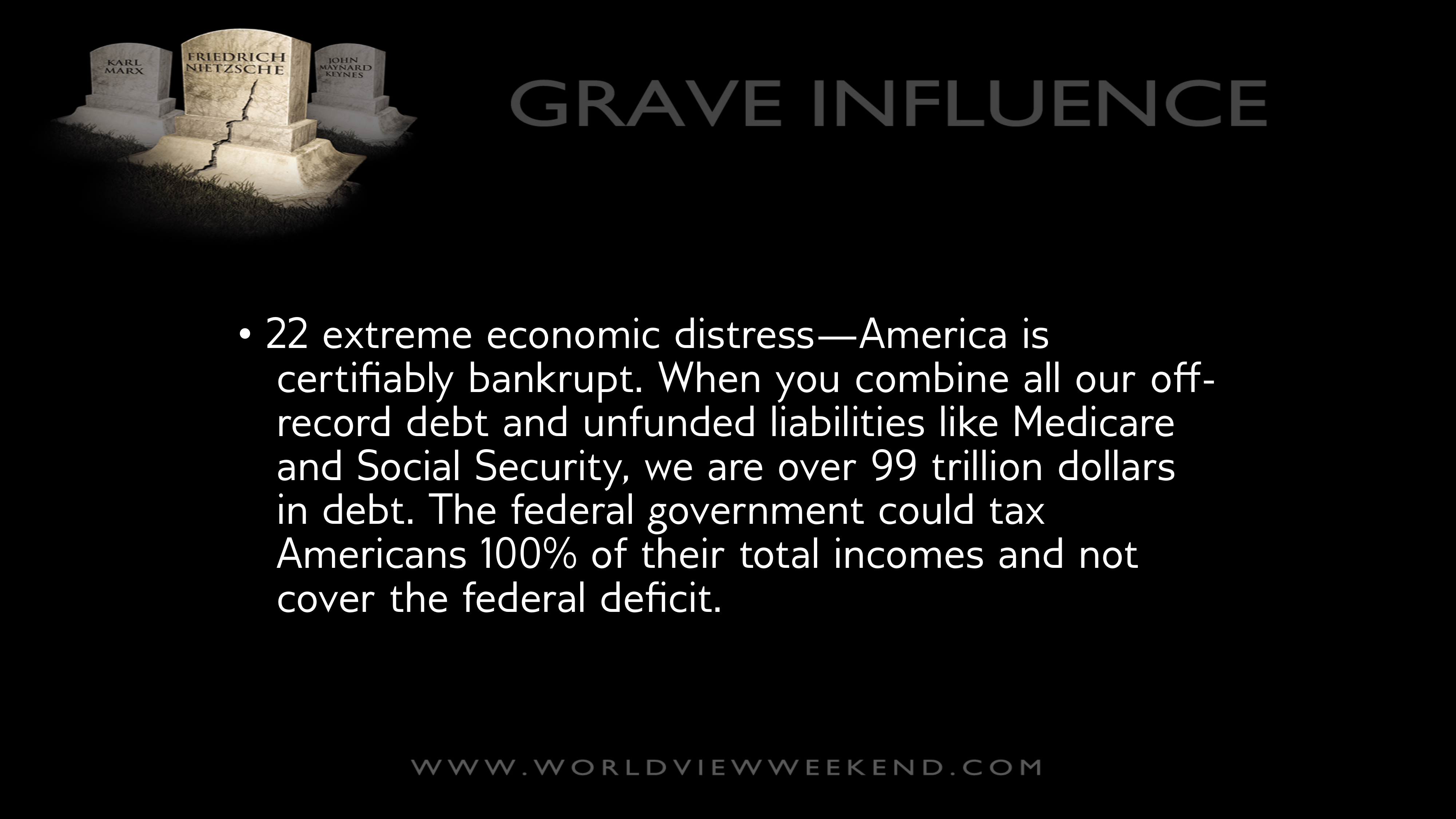

• 22 extreme economic distress—America is certifiably bankrupt. When you combine all our off-record debt and unfunded liabilities like Medicare and Social Security, we are over 99 trillion dollars in debt. The federal government could tax Americans 100% of their total incomes and not cover the federal deficit.